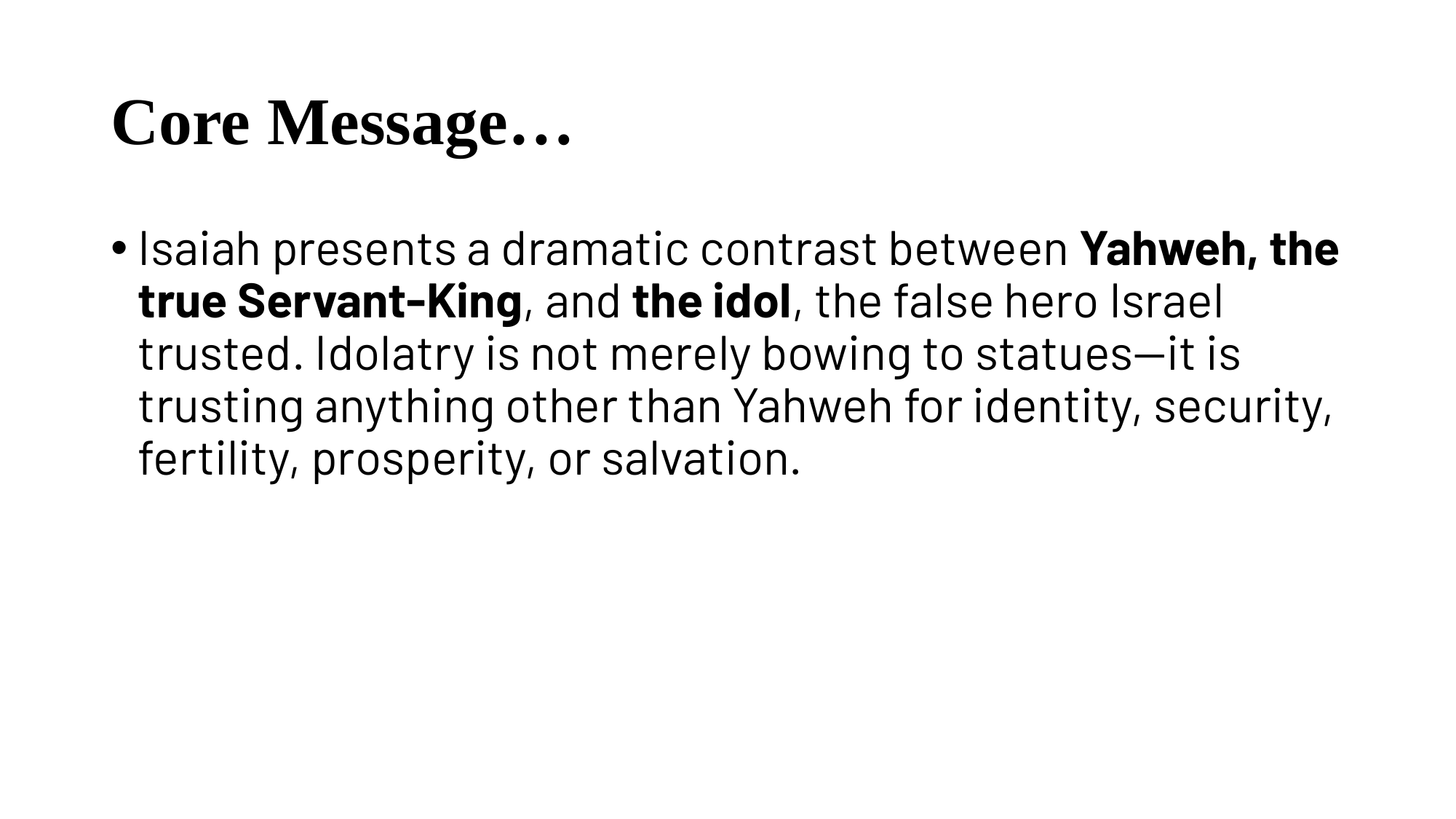

# Core Message…
Isaiah presents a dramatic contrast between Yahweh, the true Servant-King, and the idol, the false hero Israel trusted. Idolatry is not merely bowing to statues—it is trusting anything other than Yahweh for identity, security, fertility, prosperity, or salvation.